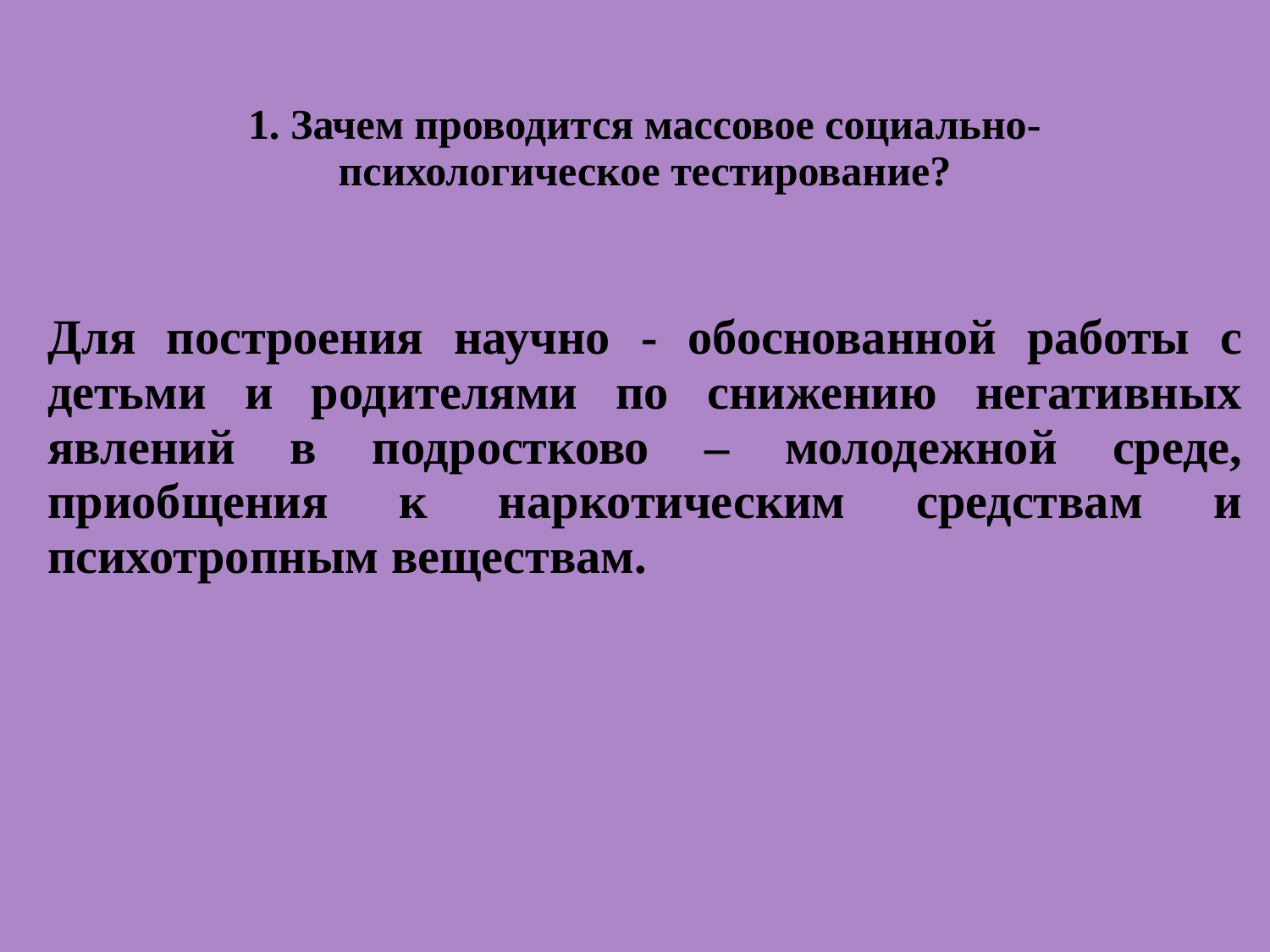

# 1. Зачем проводится массовое социально-психологическое тестирование?

Для построения научно - обоснованной работы с детьми и родителями по снижению негативных явлений в подростково – молодежной среде, приобщения к наркотическим средствам и психотропным веществам.